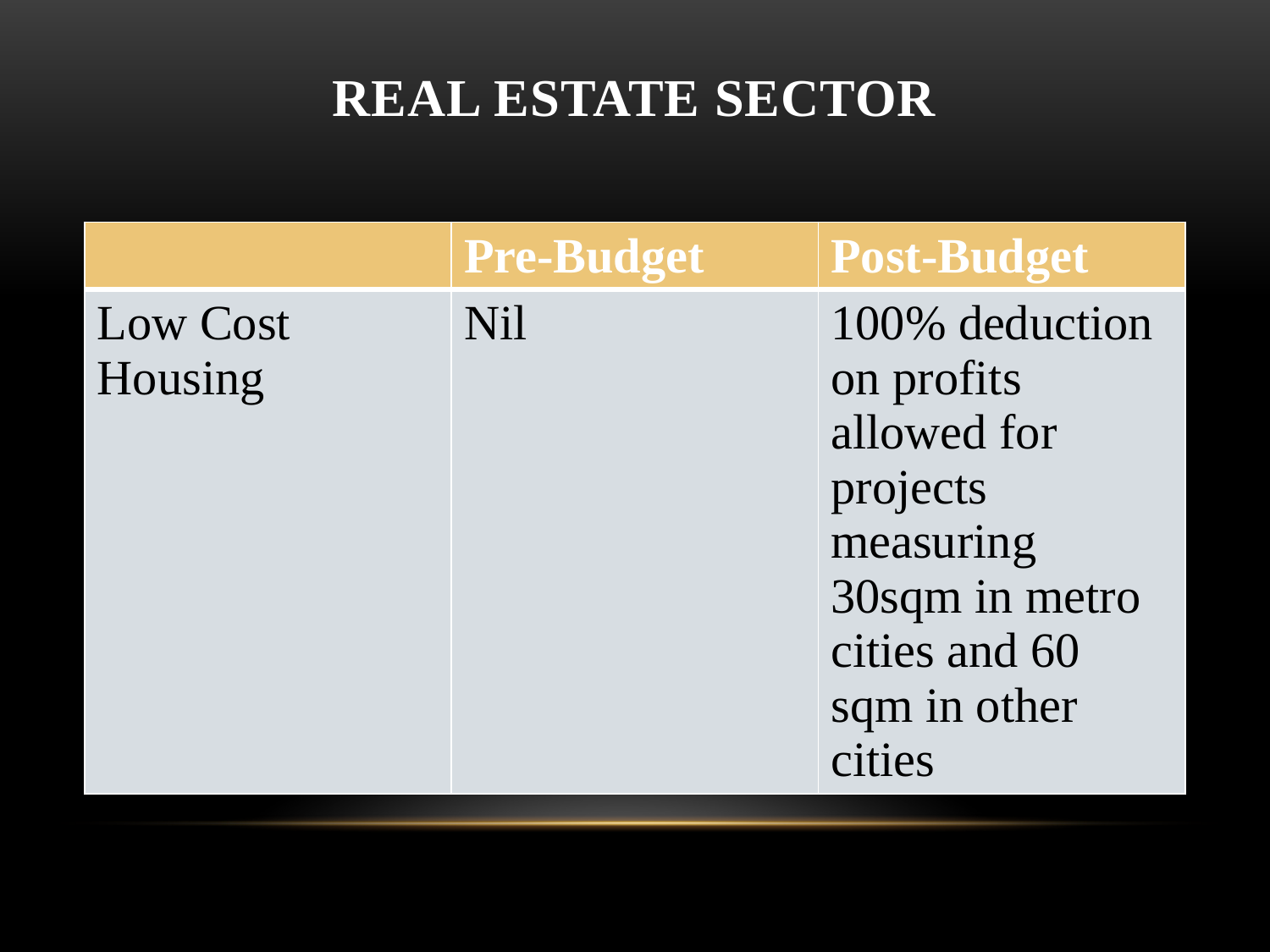

# Real Estate Sector
|  | Pre-Budget | Post-Budget |
| --- | --- | --- |
| Low Cost Housing | Nil | 100% deduction on profits allowed for projects measuring 30sqm in metro cities and 60 sqm in other cities |